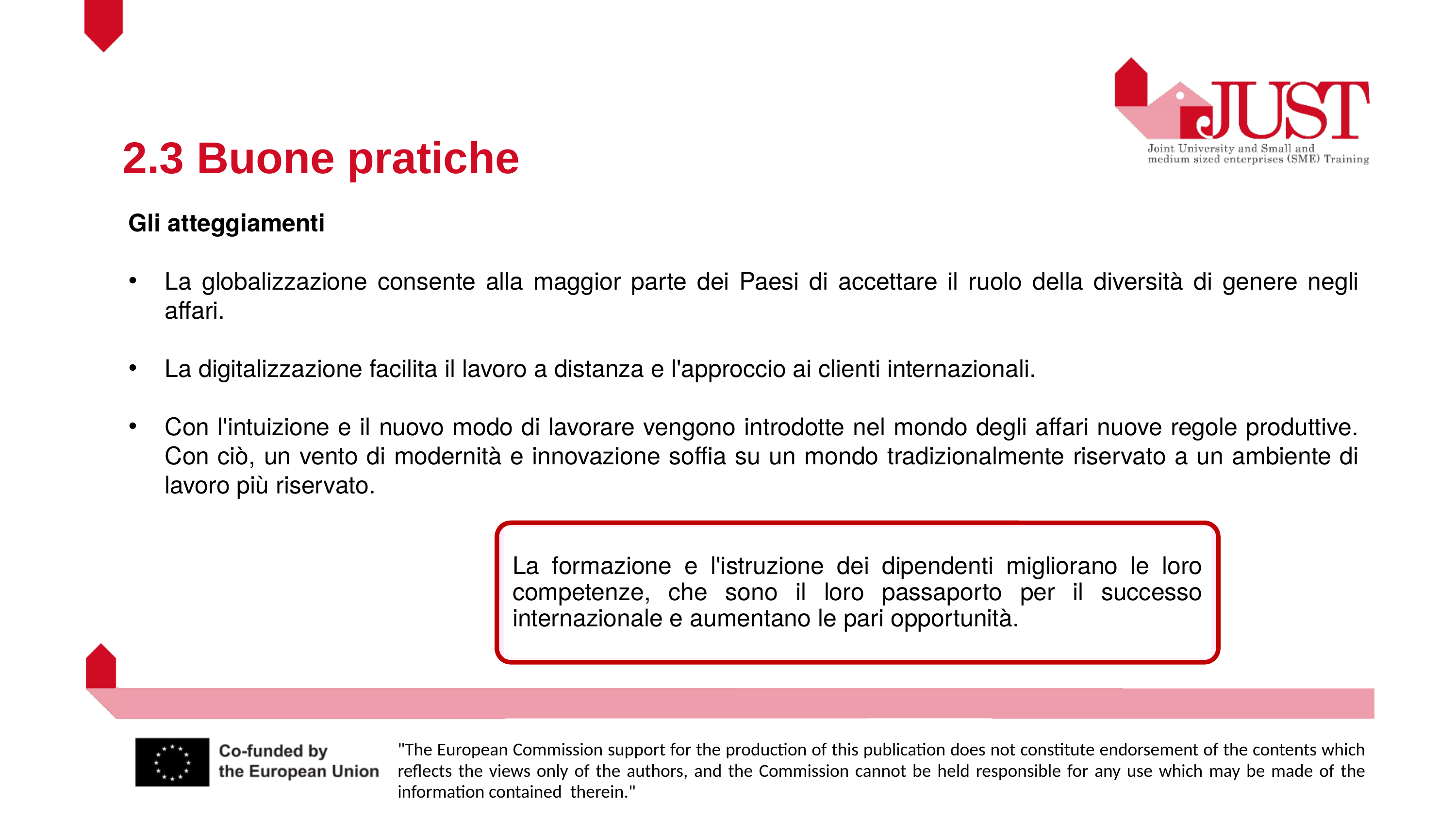

2.3 Buone pratiche
Gli atteggiamenti

La globalizzazione consente alla maggior parte dei Paesi di accettare il ruolo della diversità di genere negli affari.

La digitalizzazione facilita il lavoro a distanza e l'approccio ai clienti internazionali.

Con l'intuizione e il nuovo modo di lavorare vengono introdotte nel mondo degli affari nuove regole produttive. Con ciò, un vento di modernità e innovazione soffia su un mondo tradizionalmente riservato a un ambiente di lavoro più riservato.

La formazione e l'istruzione dei dipendenti migliorano le loro competenze, che sono il loro passaporto per il successo internazionale e aumentano le pari opportunità.